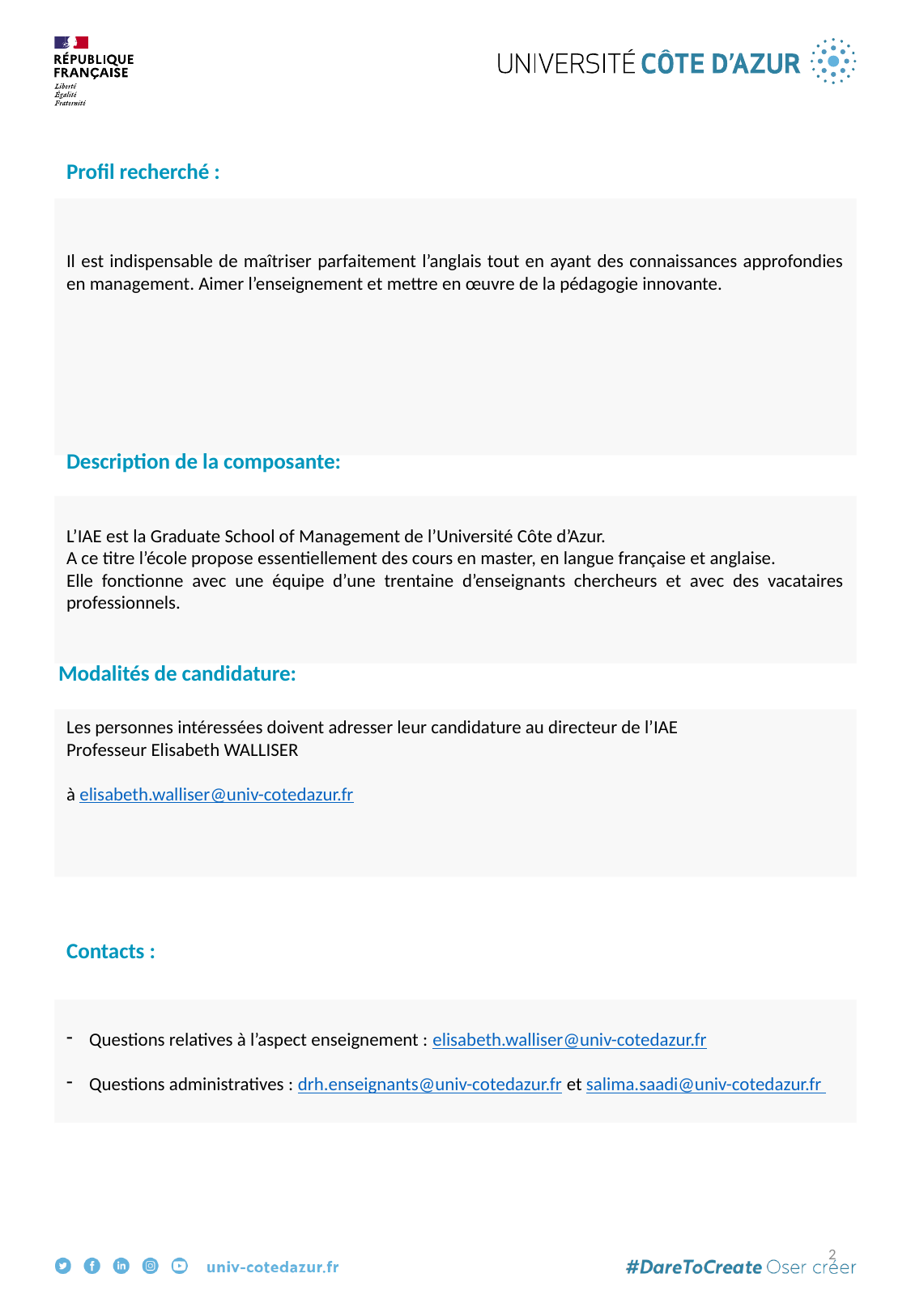

Profil recherché :

Il est indispensable de maîtriser parfaitement l’anglais tout en ayant des connaissances approfondies en management. Aimer l’enseignement et mettre en œuvre de la pédagogie innovante.

Description de la composante:

L’IAE est la Graduate School of Management de l’Université Côte d’Azur.
A ce titre l’école propose essentiellement des cours en master, en langue française et anglaise.
Elle fonctionne avec une équipe d’une trentaine d’enseignants chercheurs et avec des vacataires professionnels.

Modalités de candidature:
Les personnes intéressées doivent adresser leur candidature au directeur de l’IAE
Professeur Elisabeth WALLISER

à elisabeth.walliser@univ-cotedazur.fr

Contacts :

Questions relatives à l’aspect enseignement : elisabeth.walliser@univ-cotedazur.fr

Questions administratives : drh.enseignants@univ-cotedazur.fr et salima.saadi@univ-cotedazur.fr

2